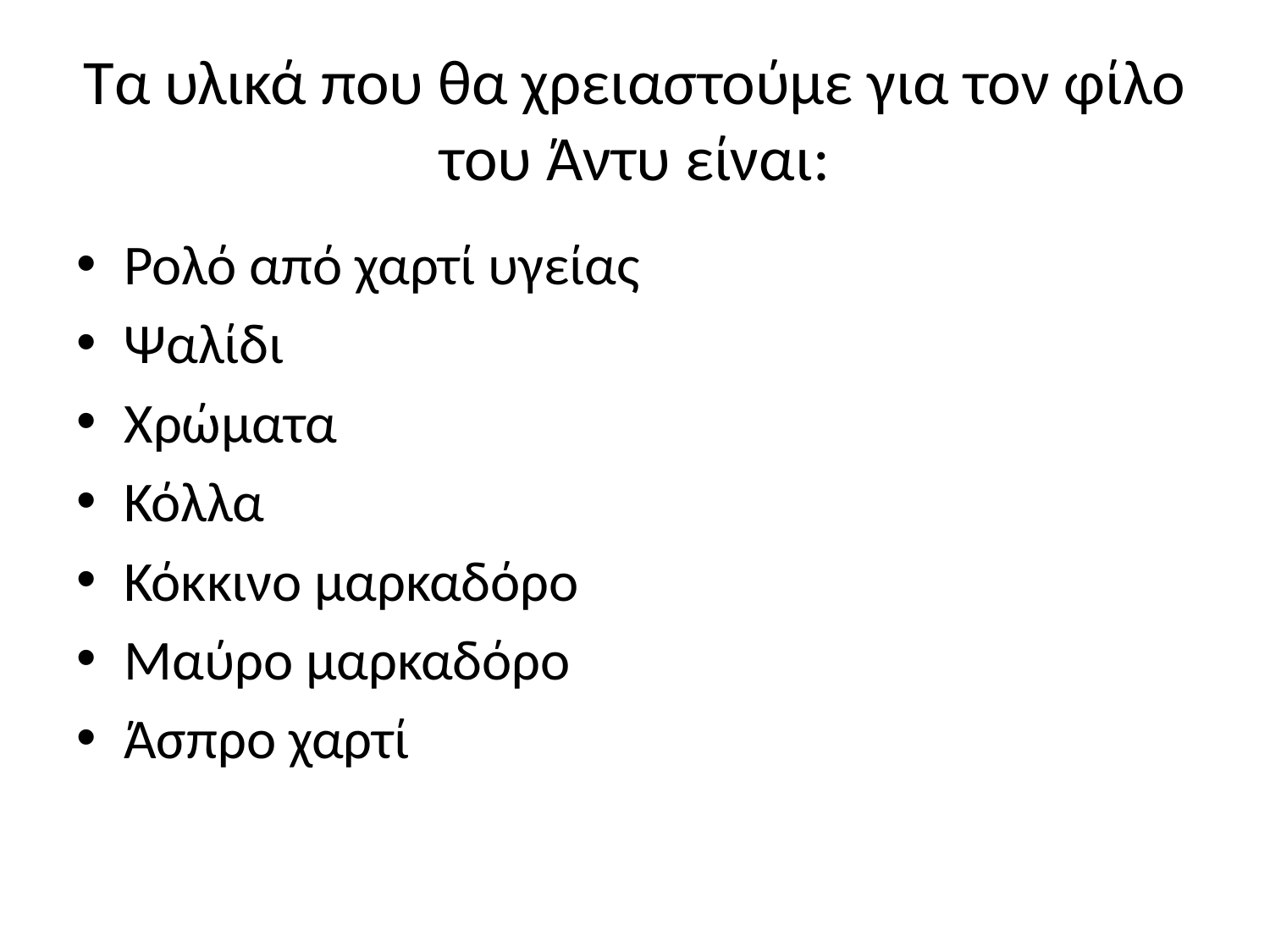

# Τα υλικά που θα χρειαστούμε για τον φίλο του Άντυ είναι:
Ρολό από χαρτί υγείας
Ψαλίδι
Χρώματα
Κόλλα
Κόκκινο μαρκαδόρο
Μαύρο μαρκαδόρο
Άσπρο χαρτί